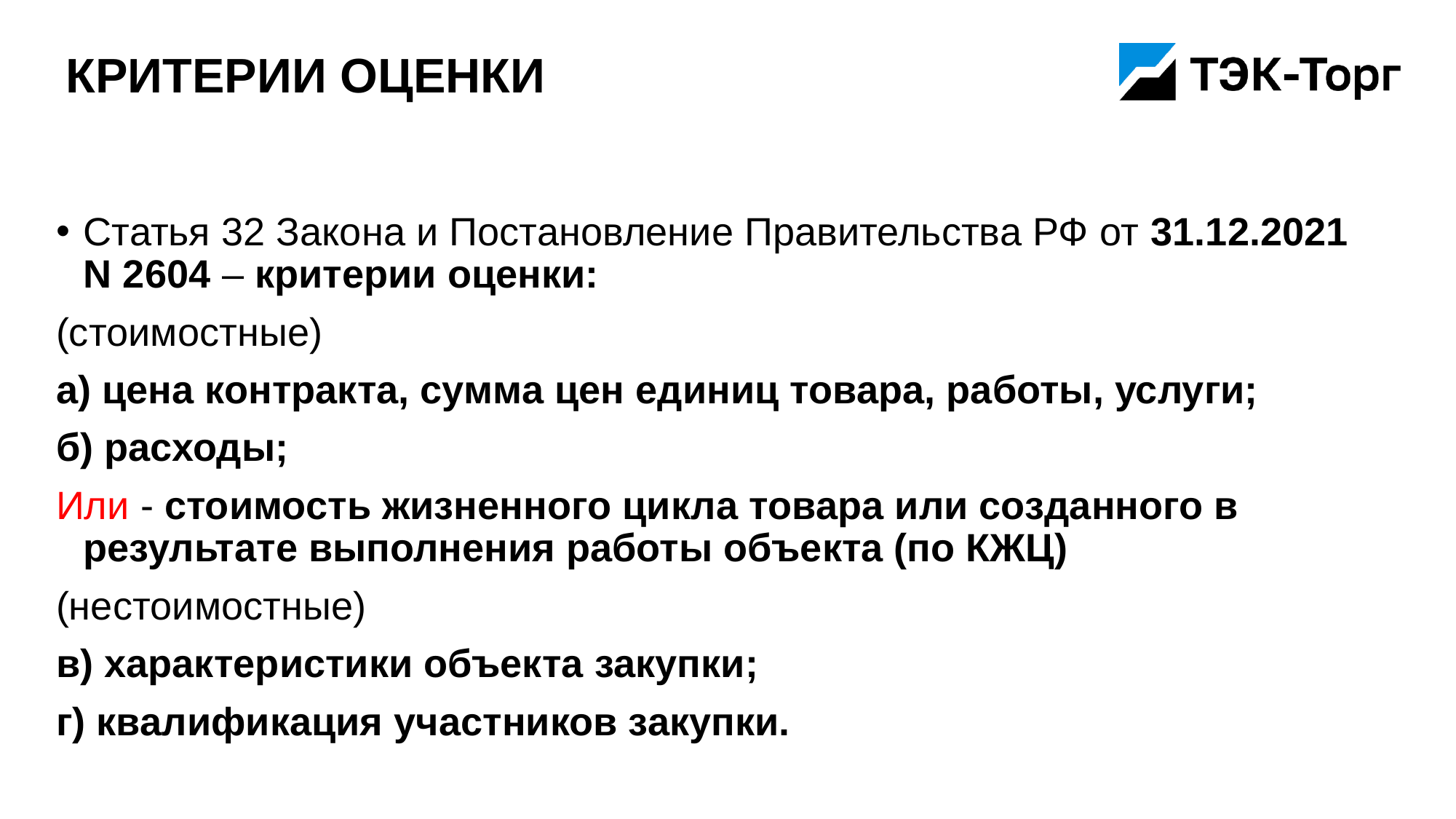

# Критерии оценки
Статья 32 Закона и Постановление Правительства РФ от 31.12.2021 N 2604 – критерии оценки:
(стоимостные)
а) цена контракта, сумма цен единиц товара, работы, услуги;
б) расходы;
Или - стоимость жизненного цикла товара или созданного в результате выполнения работы объекта (по КЖЦ)
(нестоимостные)
в) характеристики объекта закупки;
г) квалификация участников закупки.